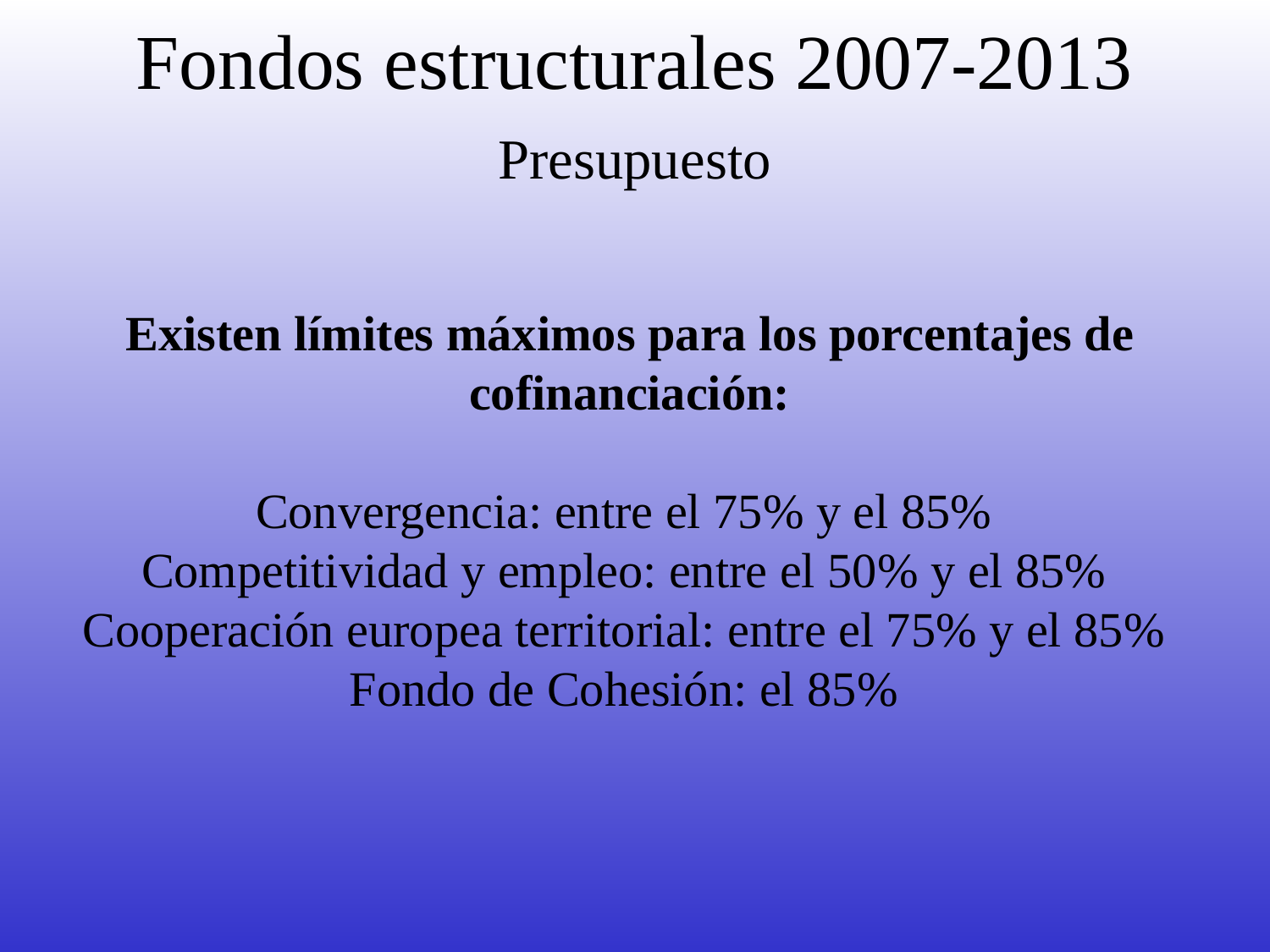

# Fondos estructurales 2007-2013
Presupuesto

Existen límites máximos para los porcentajes de cofinanciación:

Convergencia: entre el 75% y el 85%
Competitividad y empleo: entre el 50% y el 85%
Cooperación europea territorial: entre el 75% y el 85%
Fondo de Cohesión: el 85%